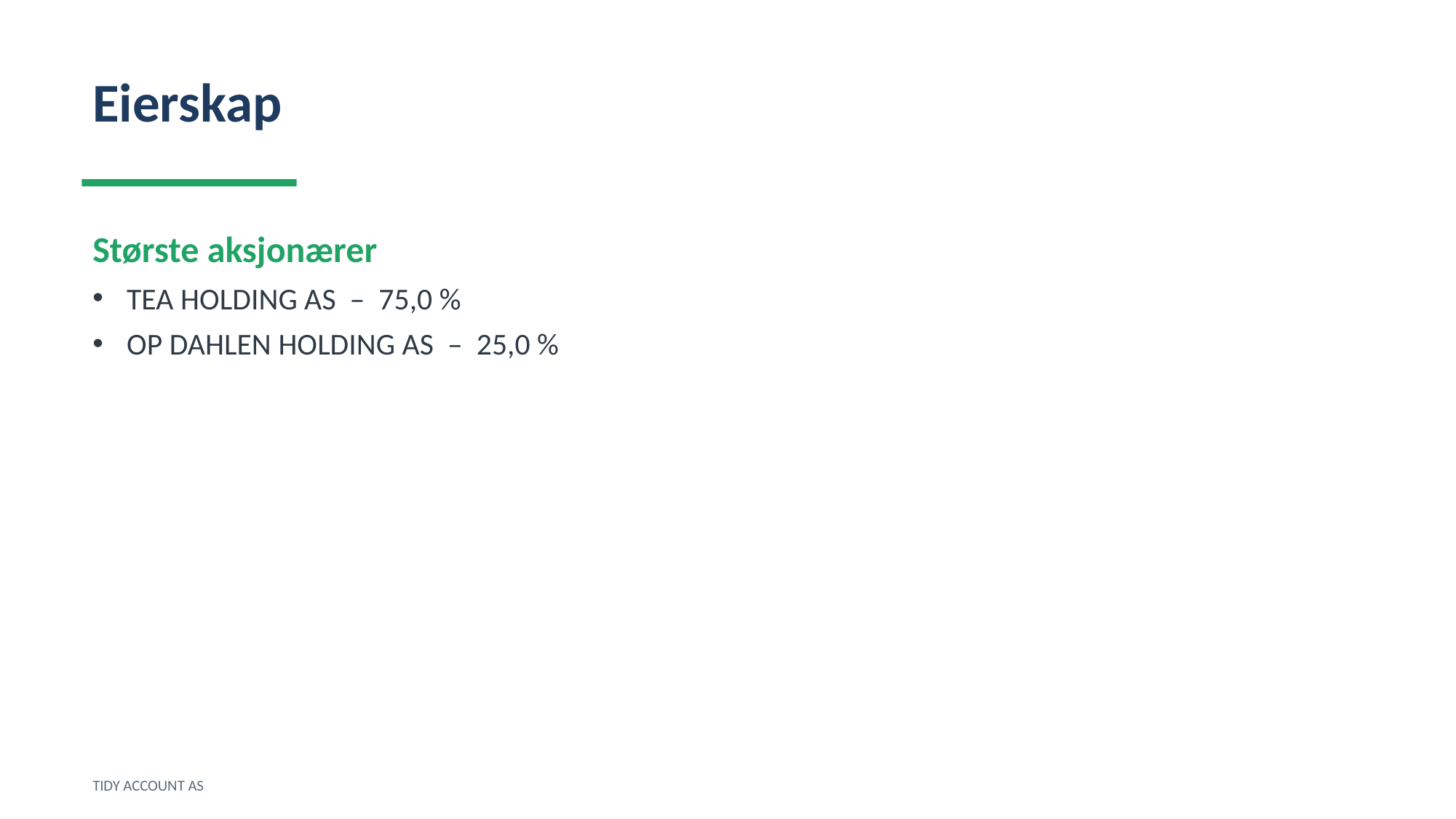

Eierskap

Største aksjonærer
TEA HOLDING AS  –  75,0 %
OP DAHLEN HOLDING AS  –  25,0 %
TIDY ACCOUNT AS